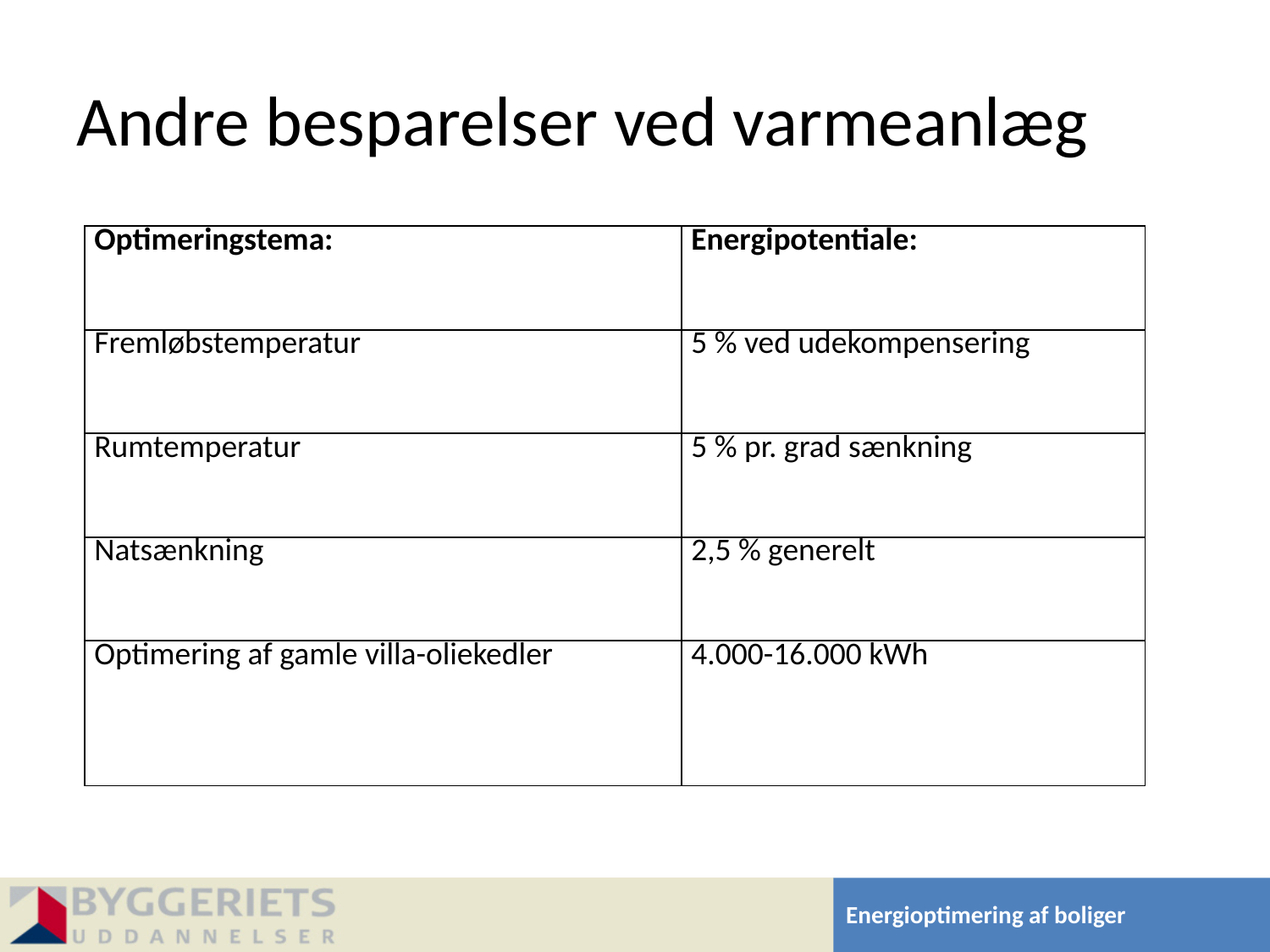

# Andre besparelser ved varmeanlæg
| Optimeringstema: | Energipotentiale: |
| --- | --- |
| Fremløbstemperatur | 5 % ved udekompensering |
| Rumtemperatur | 5 % pr. grad sænkning |
| Natsænkning | 2,5 % generelt |
| Optimering af gamle villa-oliekedler | 4.000-16.000 kWh |